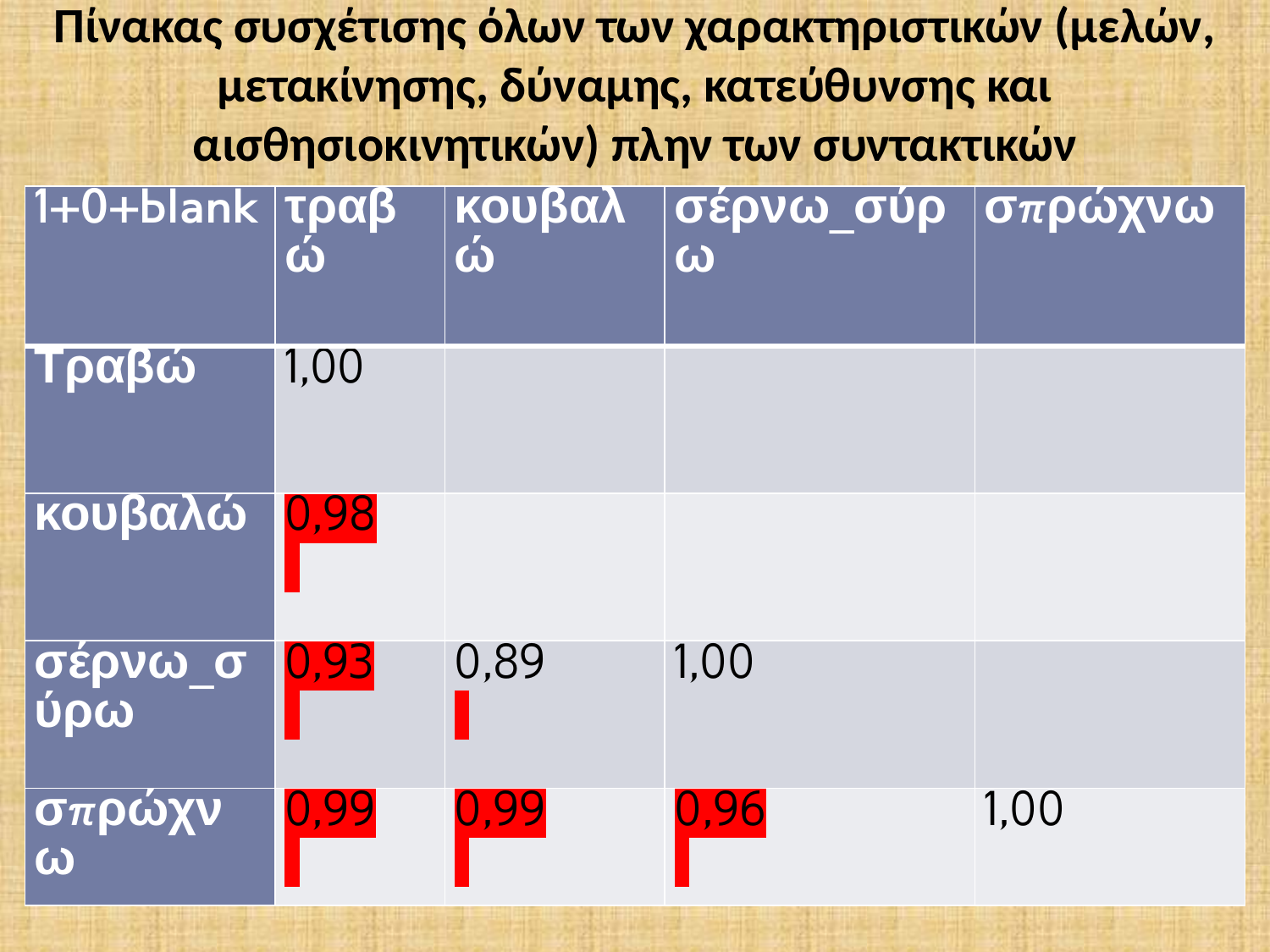

Πίνακας συσχέτισης όλων των χαρακτηριστικών (μελών, μετακίνησης, δύναμης, κατεύθυνσης και αισθησιοκινητικών) πλην των συντακτικών
| 1+0+blank | τραβώ | κουβαλώ | σέρνω\_σύρω | σπρώχνω |
| --- | --- | --- | --- | --- |
| Τραβώ | 1,00 |  |  |  |
| κουβαλώ | 0,98 |  |  |  |
| σέρνω\_σύρω | 0,93 | 0,89 | 1,00 |  |
| σπρώχνω | 0,99 | 0,99 | 0,96 | 1,00 |